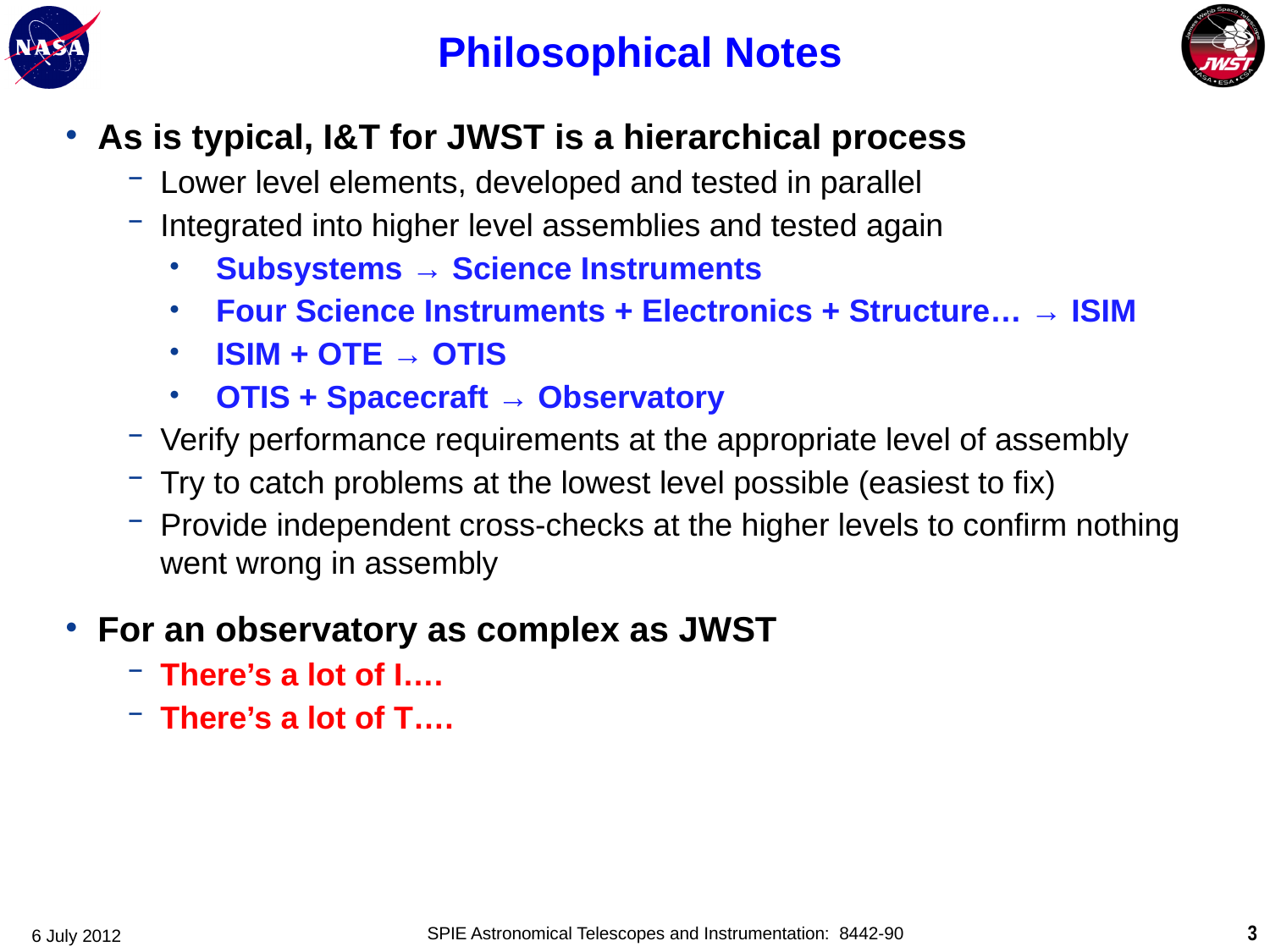

# Philosophical Notes
As is typical, I&T for JWST is a hierarchical process
Lower level elements, developed and tested in parallel
Integrated into higher level assemblies and tested again
Subsystems → Science Instruments
Four Science Instruments + Electronics + Structure… → ISIM
ISIM + OTE → OTIS
OTIS + Spacecraft → Observatory
Verify performance requirements at the appropriate level of assembly
Try to catch problems at the lowest level possible (easiest to fix)
Provide independent cross-checks at the higher levels to confirm nothing went wrong in assembly
For an observatory as complex as JWST
There’s a lot of I….
There’s a lot of T….
3
SPIE Astronomical Telescopes and Instrumentation:  8442-90
6 July 2012